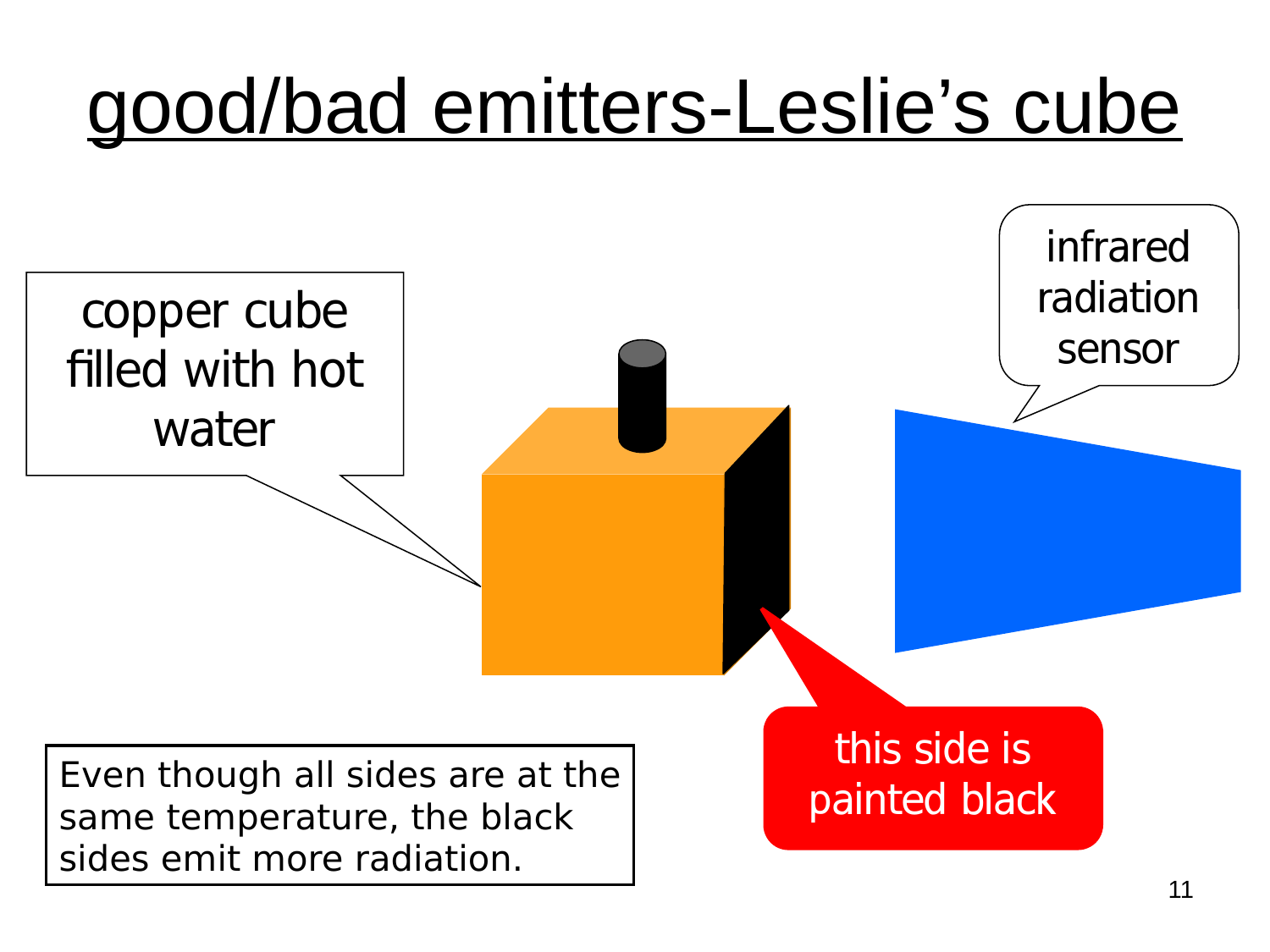

# good/bad emitters-Leslie’s cube
infrared
radiation sensor
copper cube
filled with hot
water

this side is
painted black
Even though all sides are at the
same temperature, the black
sides emit more radiation.
11